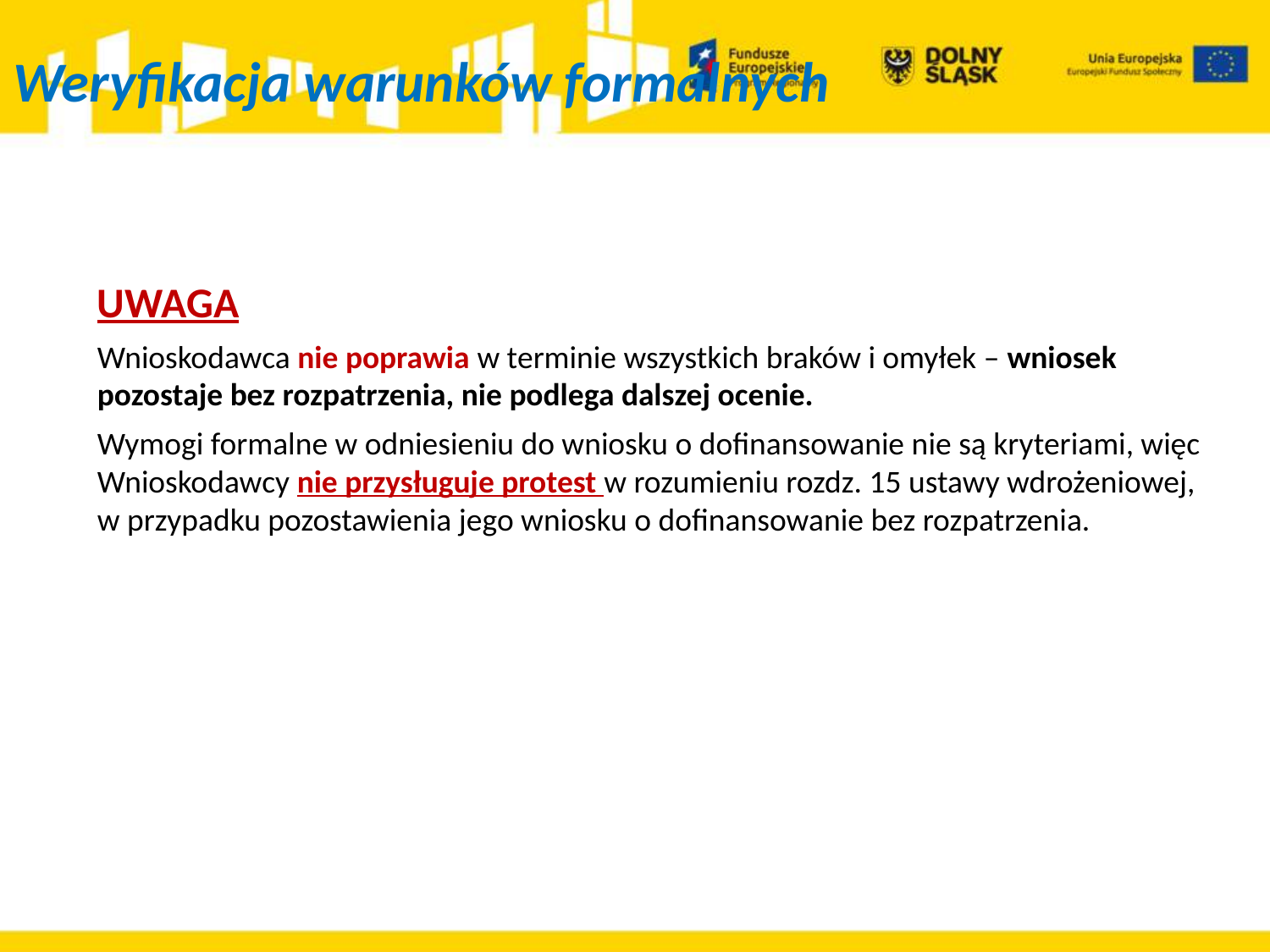

# Weryfikacja warunków formalnych

UWAGA
Wnioskodawca nie poprawia w terminie wszystkich braków i omyłek – wniosek pozostaje bez rozpatrzenia, nie podlega dalszej ocenie.
Wymogi formalne w odniesieniu do wniosku o dofinansowanie nie są kryteriami, więc Wnioskodawcy nie przysługuje protest w rozumieniu rozdz. 15 ustawy wdrożeniowej, w przypadku pozostawienia jego wniosku o dofinansowanie bez rozpatrzenia.